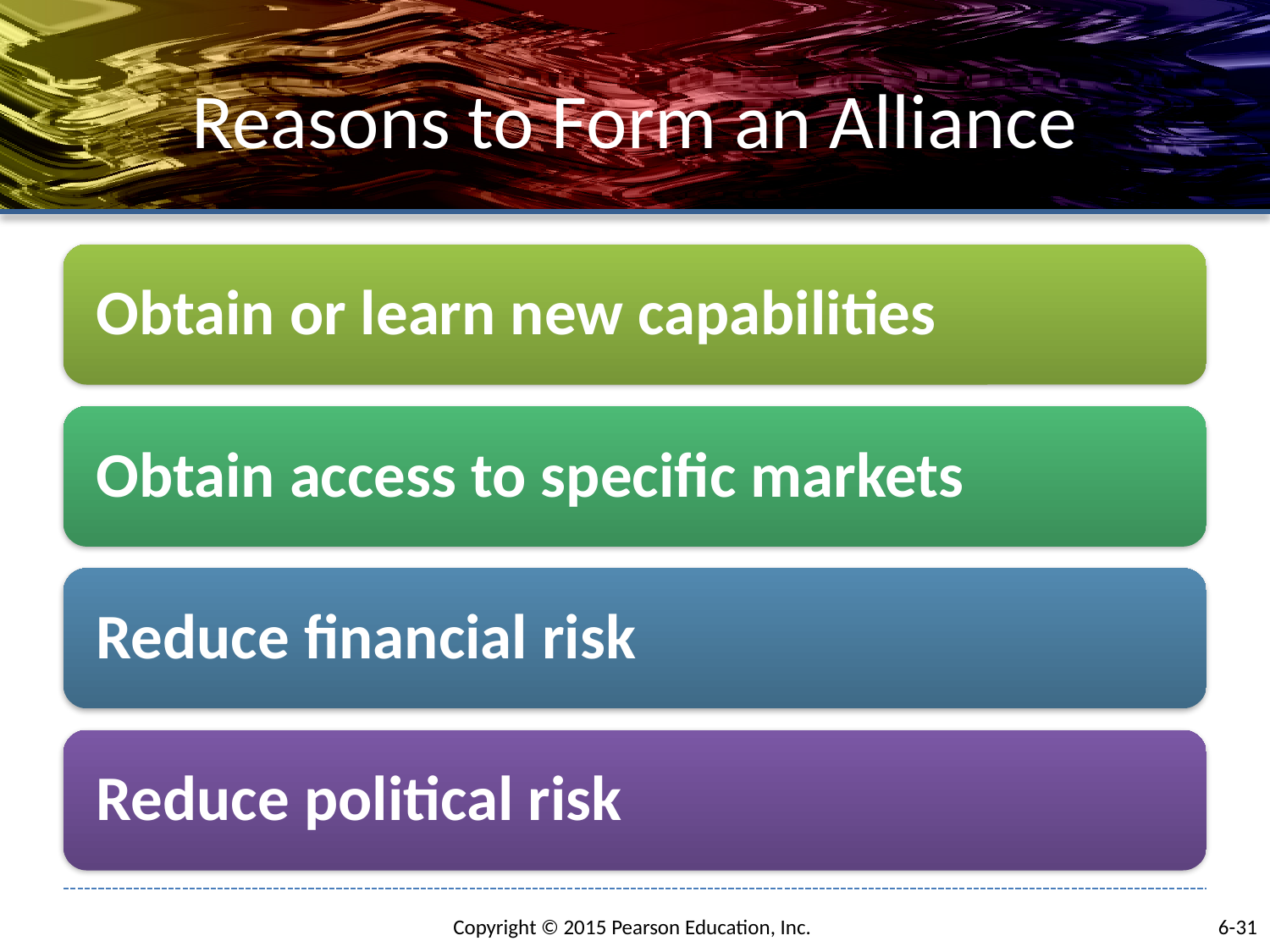

# Reasons to Form an Alliance
Obtain or learn new capabilities
Obtain access to specific markets
Reduce financial risk
Reduce political risk
6-31
Copyright © 2015 Pearson Education, Inc.